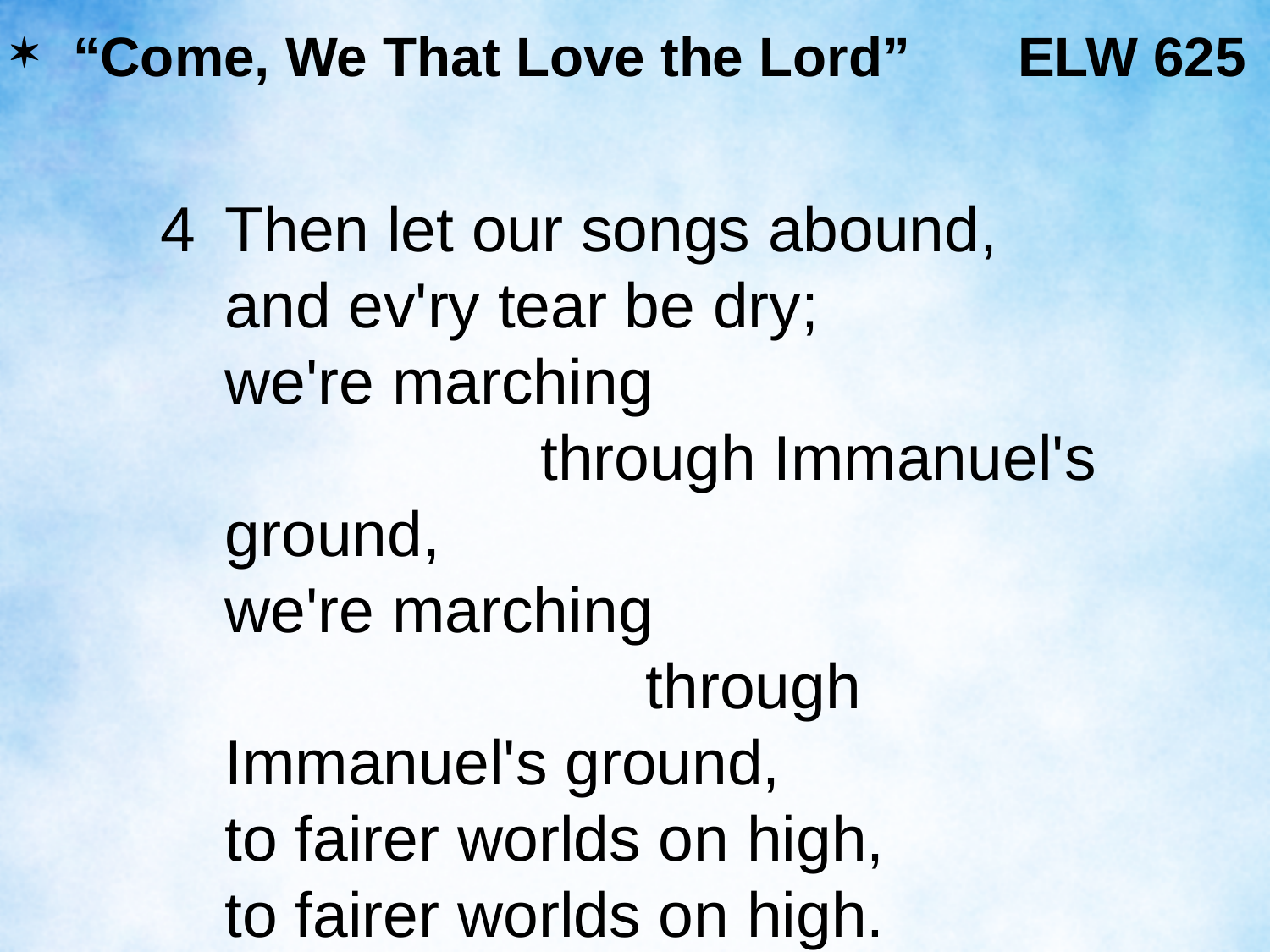

“Come, We That Love the Lord”       ELW 625
4	Then let our songs abound,
	and ev'ry tear be dry;
	we're marching                                            through Immanuel's ground,
	we're marching                                                  through Immanuel's ground,
	to fairer worlds on high,
	to fairer worlds on high.